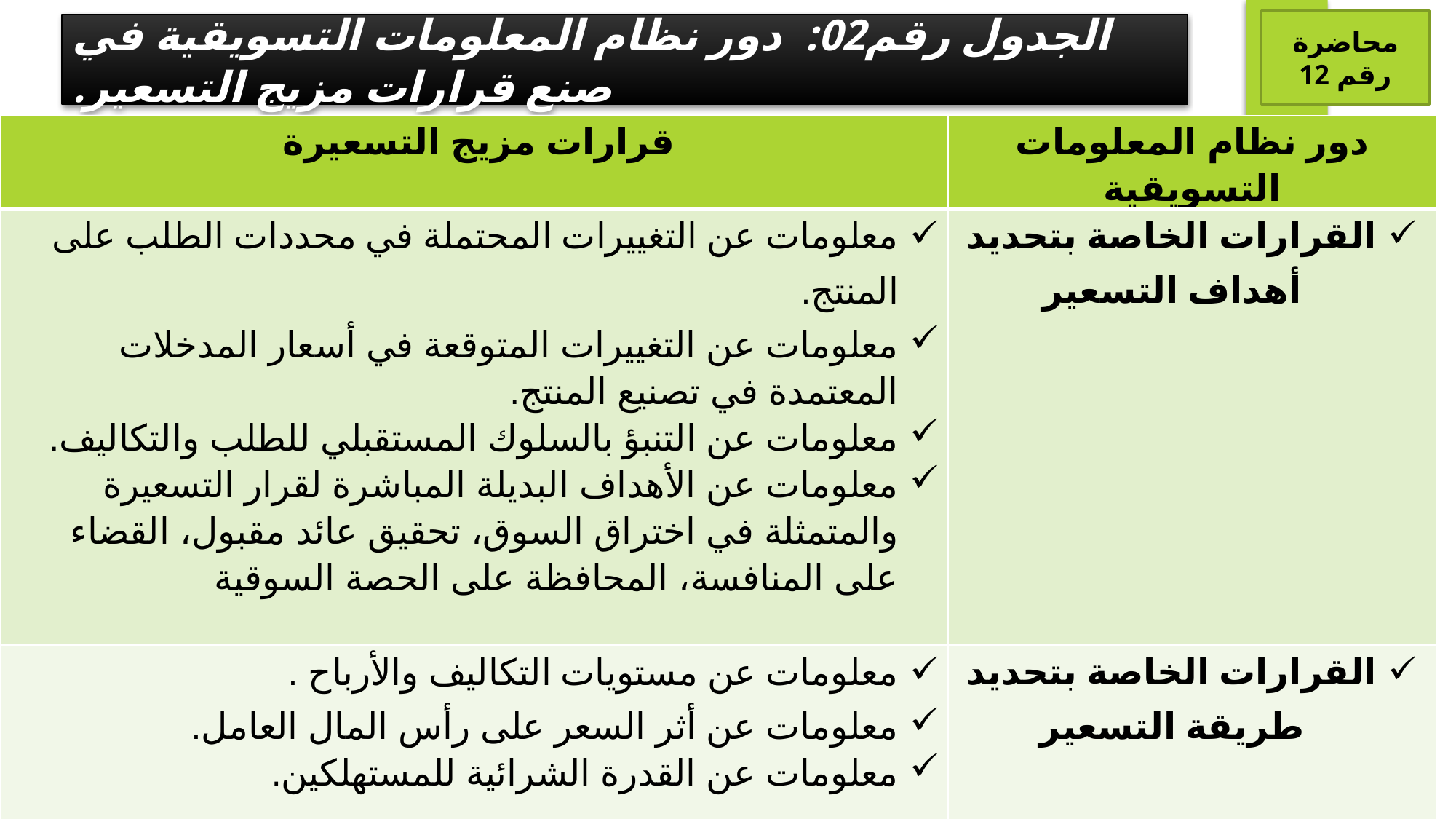

محاضرة رقم 12
الجدول رقم02:  دور نظام المعلومات التسويقية في صنع قرارات مزيج التسعير.
| قرارات مزيج التسعيرة | دور نظام المعلومات التسويقية |
| --- | --- |
| معلومات عن التغييرات المحتملة في محددات الطلب على المنتج. معلومات عن التغييرات المتوقعة في أسعار المدخلات المعتمدة في تصنيع المنتج. معلومات عن التنبؤ بالسلوك المستقبلي للطلب والتكاليف. معلومات عن الأهداف البديلة المباشرة لقرار التسعيرة والمتمثلة في اختراق السوق، تحقيق عائد مقبول، القضاء على المنافسة، المحافظة على الحصة السوقية | القرارات الخاصة بتحديد أهداف التسعير |
| معلومات عن مستويات التكاليف والأرباح . معلومات عن أثر السعر على رأس المال العامل. معلومات عن القدرة الشرائية للمستهلكين. | القرارات الخاصة بتحديد طريقة التسعير |